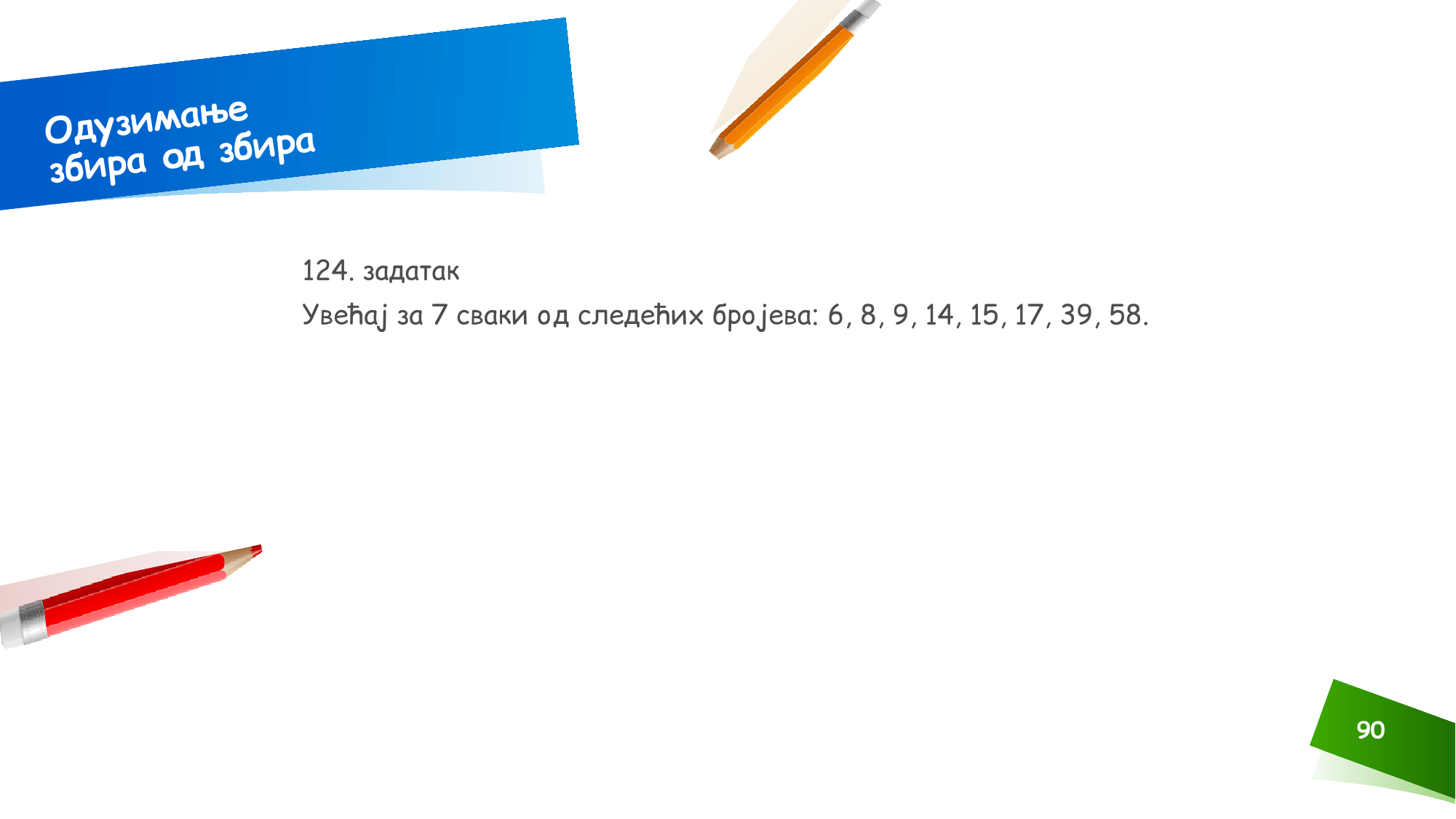

# Одузимање збира од збира
124. задатак
Увећај за 7 сваки од следећих бројева: 6, 8, 9, 14, 15, 17, 39, 58.
90